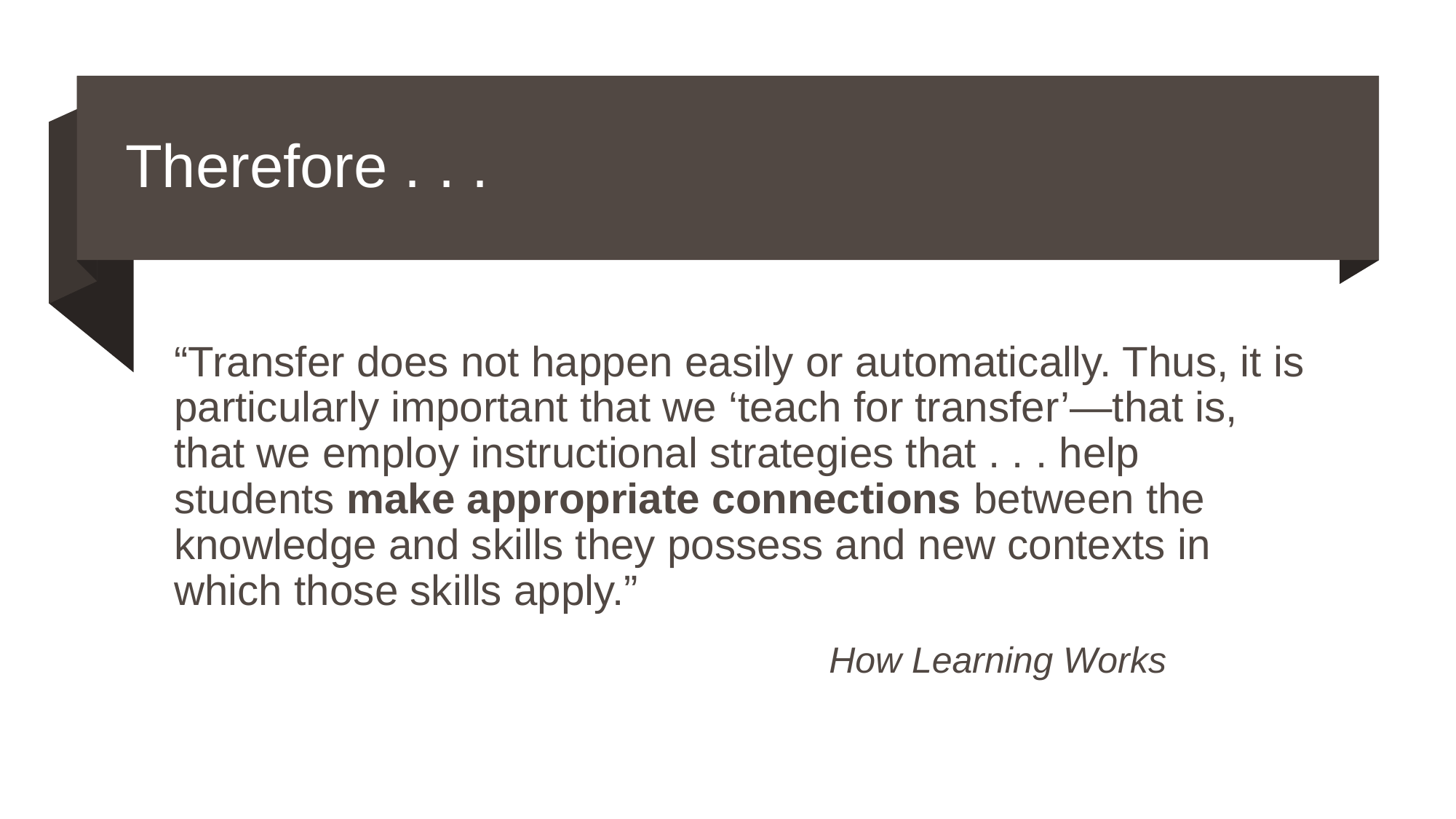

Therefore . . .

“Transfer does not happen easily or automatically. Thus, it is particularly important that we ‘teach for transfer’—that is, that we employ instructional strategies that . . . help students make appropriate connections between the knowledge and skills they possess and new contexts in which those skills apply.”
						How Learning Works